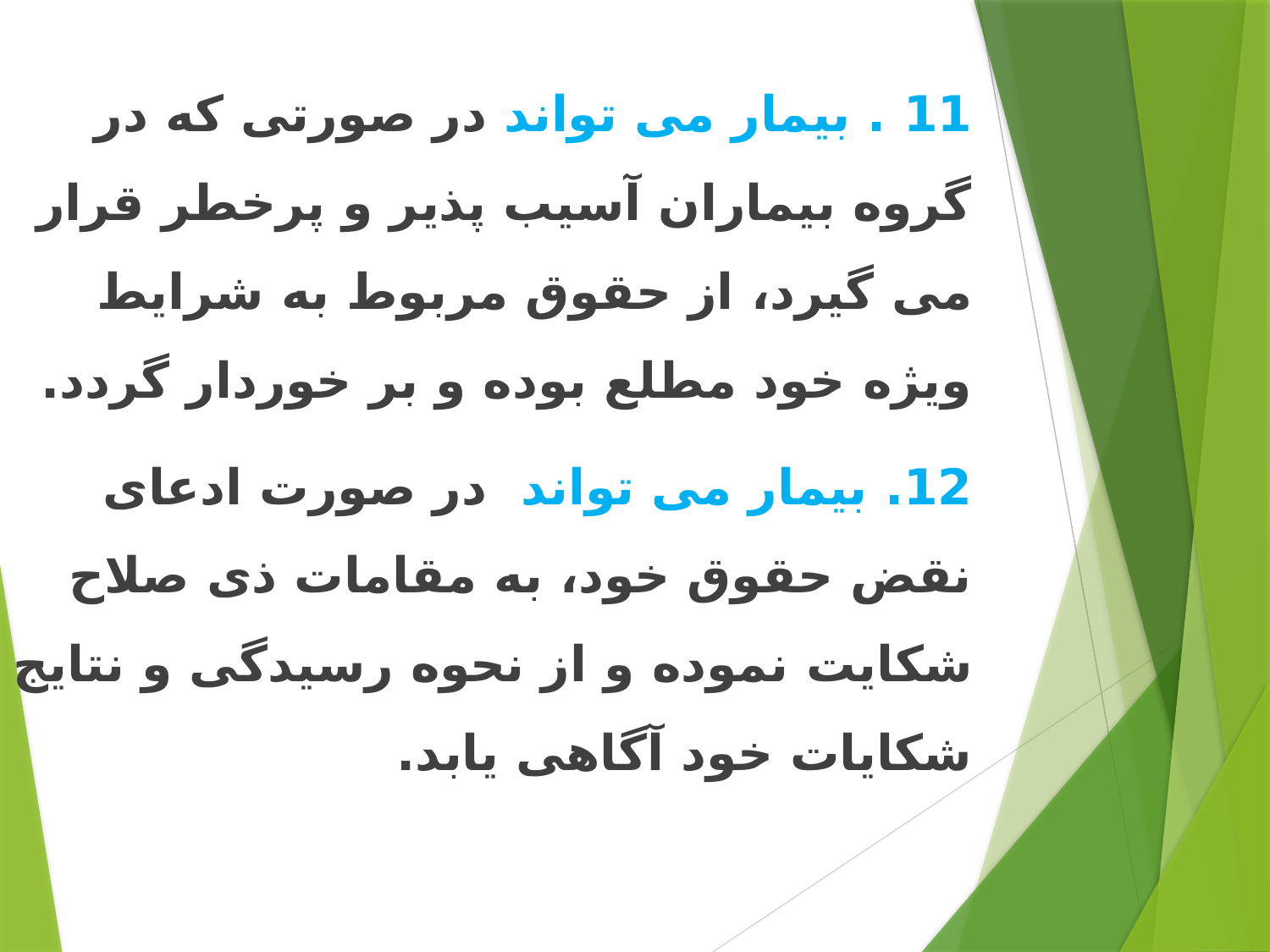

11 . بیمار می تواند در صورتی که در گروه بیماران آسیب پذیر و پرخطر قرار می گیرد، از حقوق مربوط به شرایط ویژه خود مطلع بوده و بر خوردار گردد.
12. بیمار می تواند  در صورت ادعای نقض حقوق خود، به مقامات ذی صلاح شکایت نموده و از نحوه رسیدگی و نتایج شکایات خود آگاهی یابد.